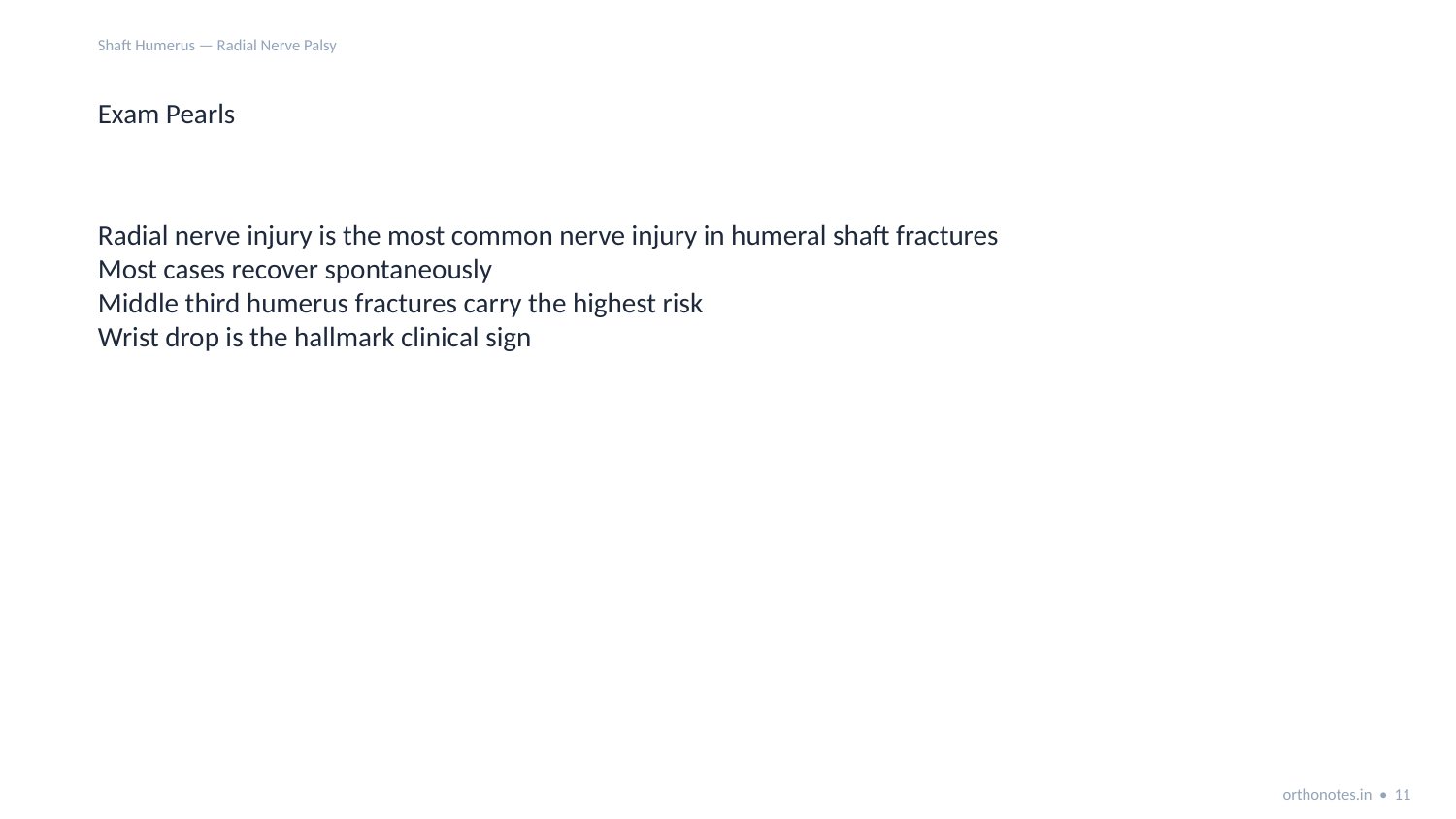

Shaft Humerus — Radial Nerve Palsy
Exam Pearls
Radial nerve injury is the most common nerve injury in humeral shaft fractures
Most cases recover spontaneously
Middle third humerus fractures carry the highest risk
Wrist drop is the hallmark clinical sign
orthonotes.in  •  11